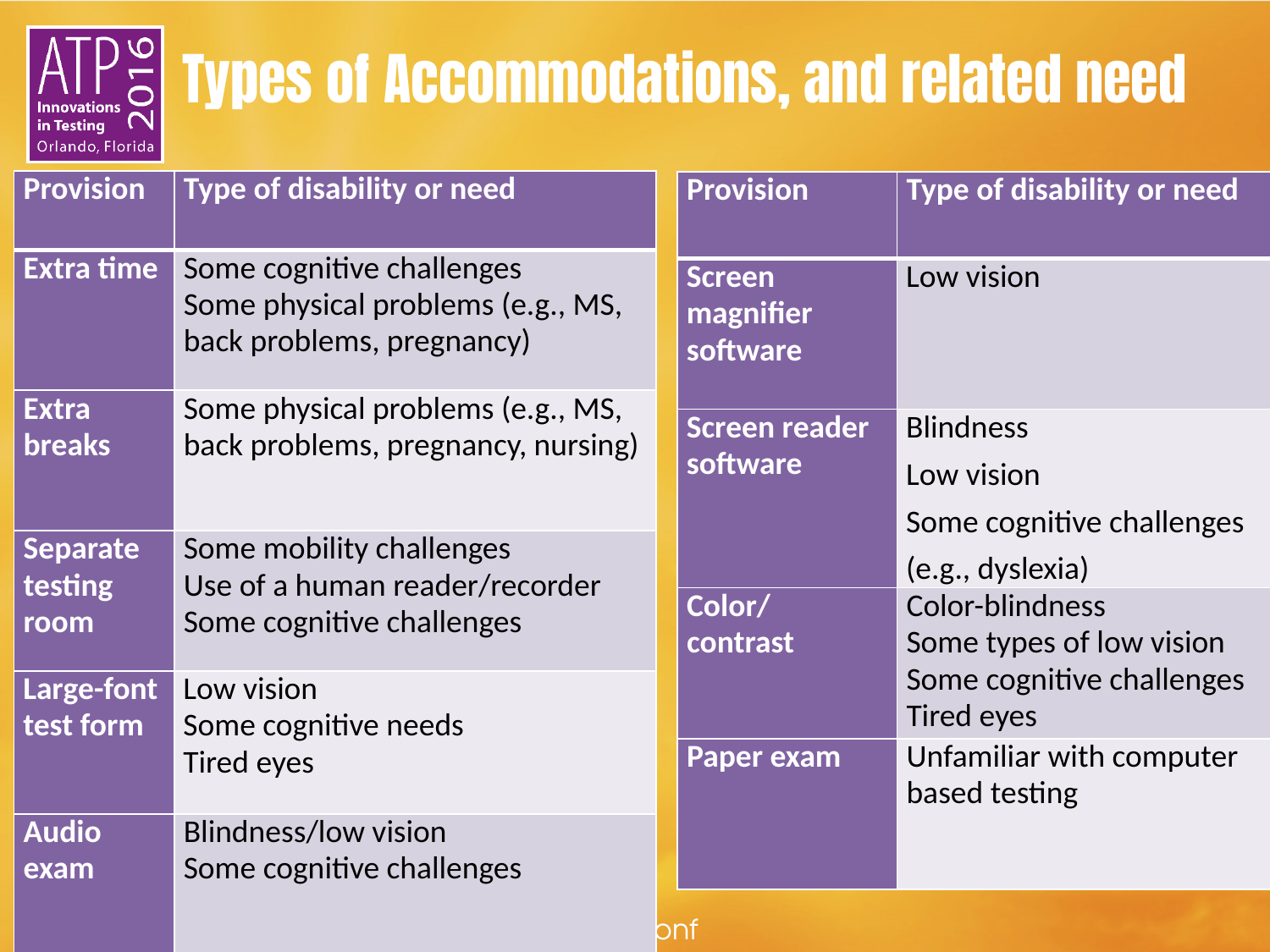

# Types of Accommodations, and related need
| Provision | Type of disability or need |
| --- | --- |
| Extra time | Some cognitive challenges Some physical problems (e.g., MS, back problems, pregnancy) |
| Extra breaks | Some physical problems (e.g., MS, back problems, pregnancy, nursing) |
| Separate testing room | Some mobility challenges Use of a human reader/recorder Some cognitive challenges |
| Large-font test form | Low vision Some cognitive needs Tired eyes |
| Audio exam | Blindness/low vision Some cognitive challenges |
| Provision | Type of disability or need |
| --- | --- |
| Screen magnifier software | Low vision |
| Screen reader software | Blindness Low vision Some cognitive challenges (e.g., dyslexia) |
| Color/ contrast | Color-blindness Some types of low vision Some cognitive challenges Tired eyes |
| Paper exam | Unfamiliar with computer based testing |